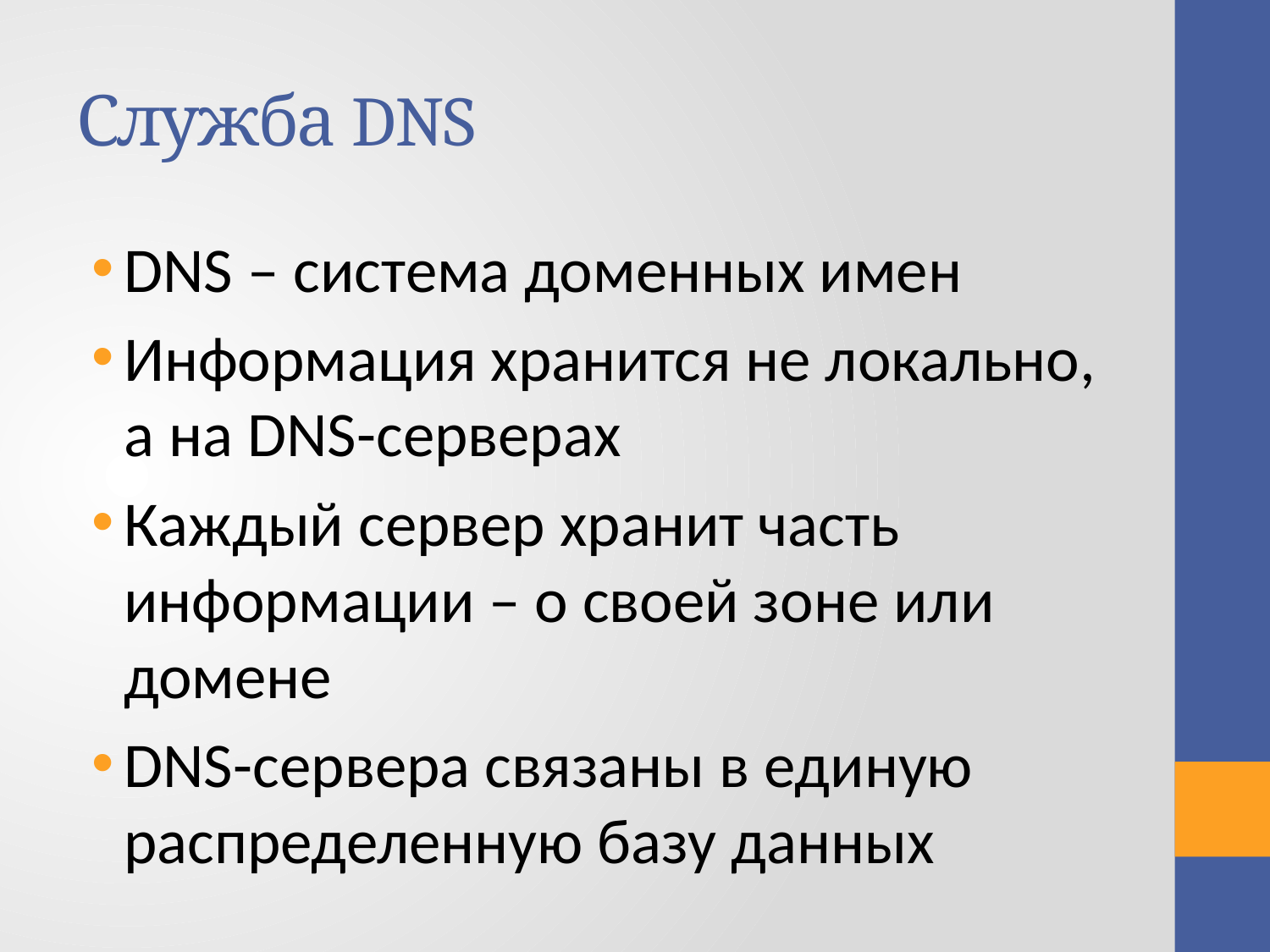

# Служба DNS
DNS – система доменных имен
Информация хранится не локально, а на DNS-серверах
Каждый сервер хранит часть информации – о своей зоне или домене
DNS-сервера связаны в единую распределенную базу данных